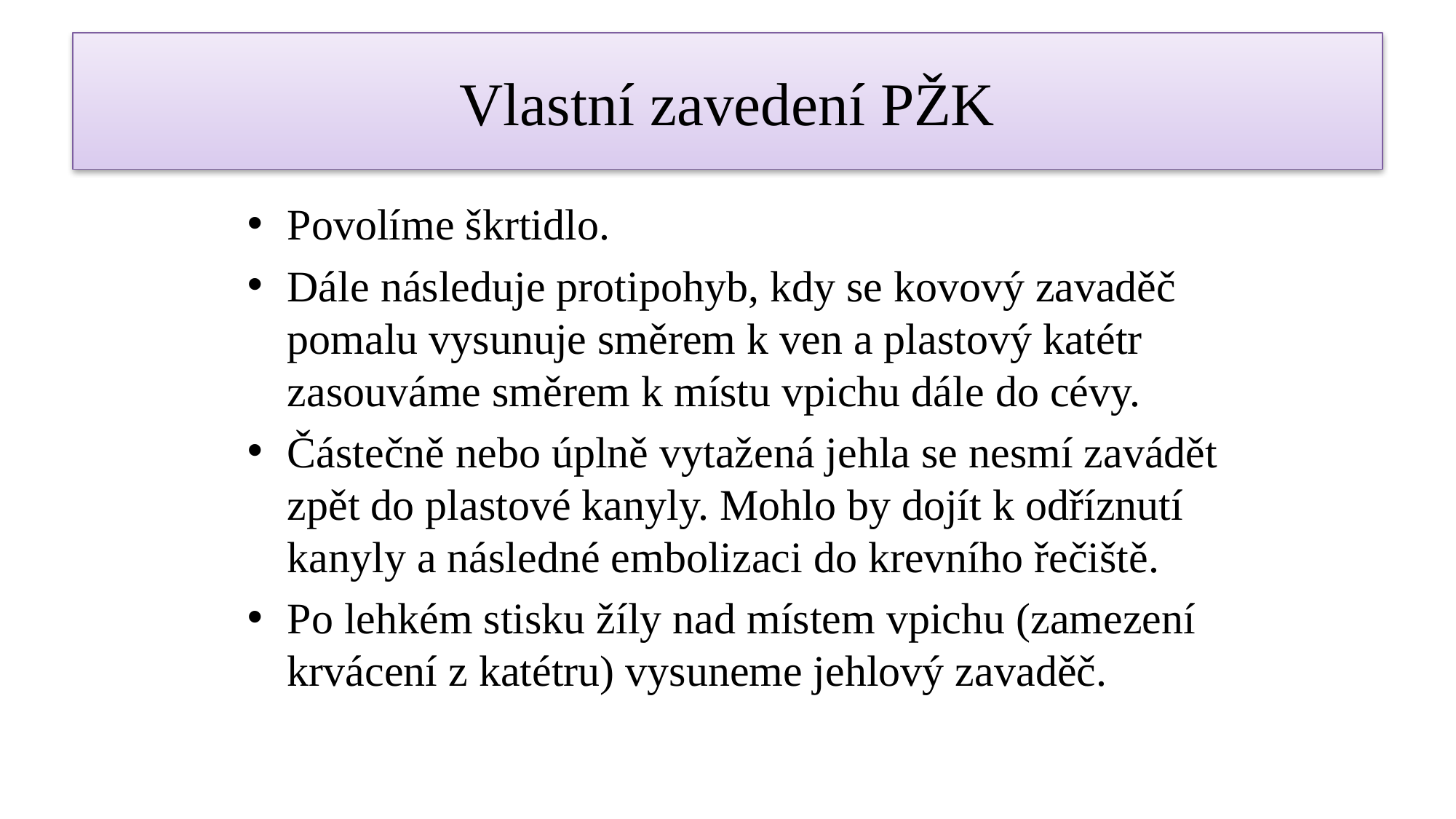

# Vlastní zavedení PŽK
Povolíme škrtidlo.
Dále následuje protipohyb, kdy se kovový zavaděč pomalu vysunuje směrem k ven a plastový katétr zasouváme směrem k místu vpichu dále do cévy.
Částečně nebo úplně vytažená jehla se nesmí zavádět zpět do plastové kanyly. Mohlo by dojít k odříznutí kanyly a následné embolizaci do krevního řečiště.
Po lehkém stisku žíly nad místem vpichu (zamezení krvácení z katétru) vysuneme jehlový zavaděč.